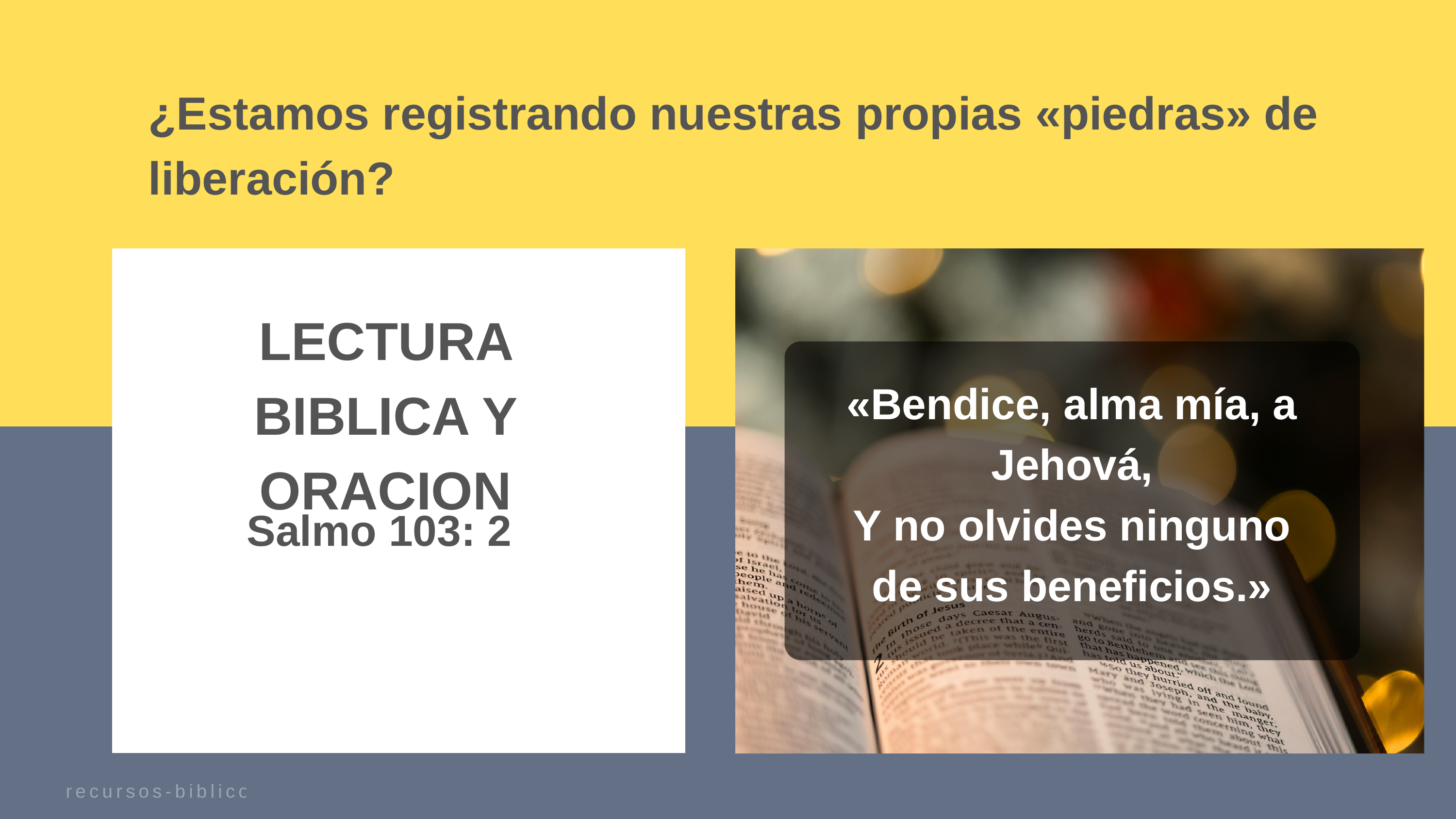

¿Estamos registrando nuestras propias «piedras» de liberación?

LECTURA BIBLICA Y ORACION

«Bendice, alma mía, a Jehová,
Y no olvides ninguno de sus beneficios.»
Salmo 103: 2
recursos-biblicos.com